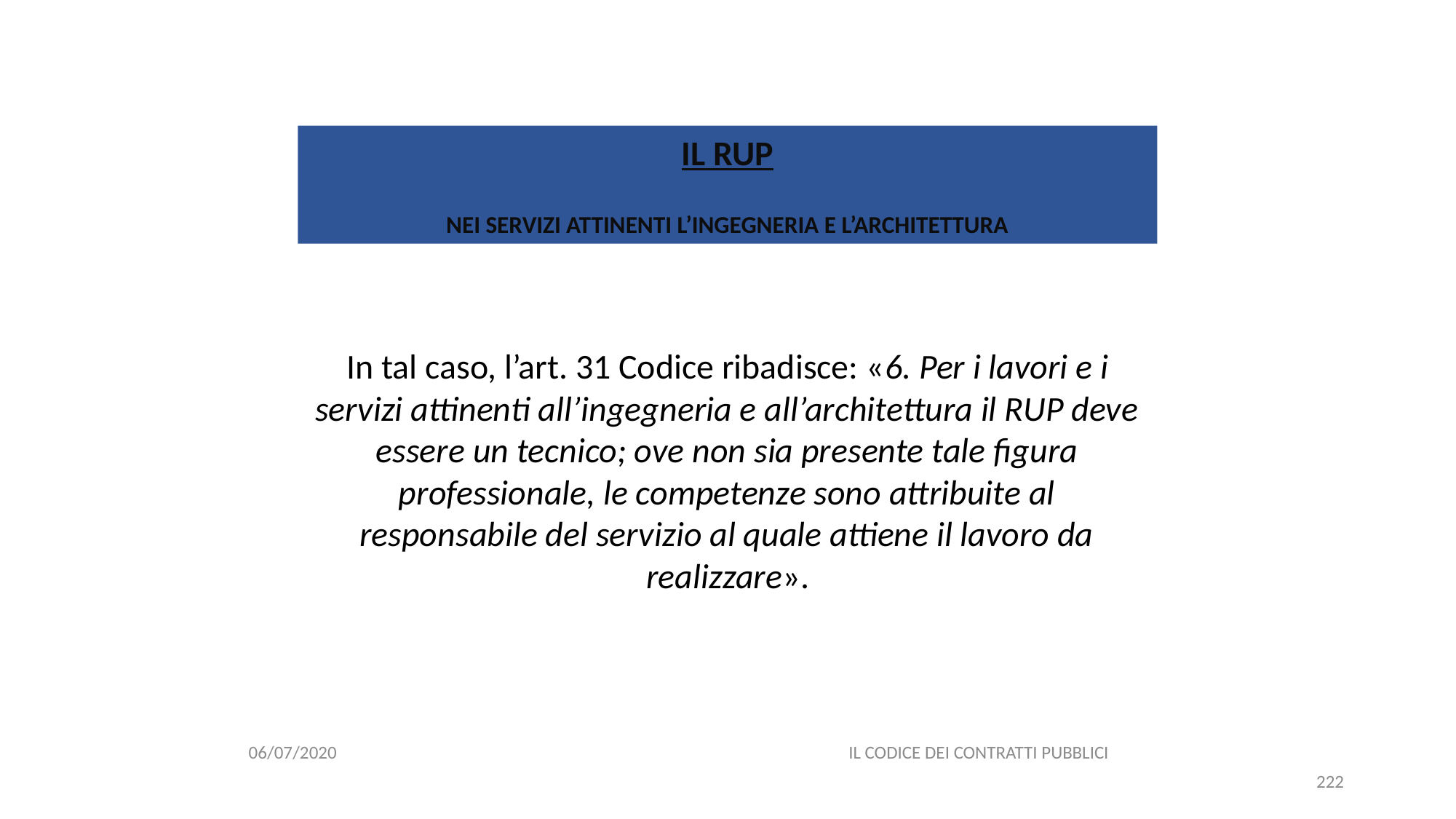

#
IL RUP

NEI SERVIZI ATTINENTI L’INGEGNERIA E L’ARCHITETTURA

In tal caso, l’art. 31 Codice ribadisce: «6. Per i lavori e i servizi attinenti all’ingegneria e all’architettura il RUP deve essere un tecnico; ove non sia presente tale figura professionale, le competenze sono attribuite al responsabile del servizio al quale attiene il lavoro da realizzare».

06/07/2020
IL CODICE DEI CONTRATTI PUBBLICI
222